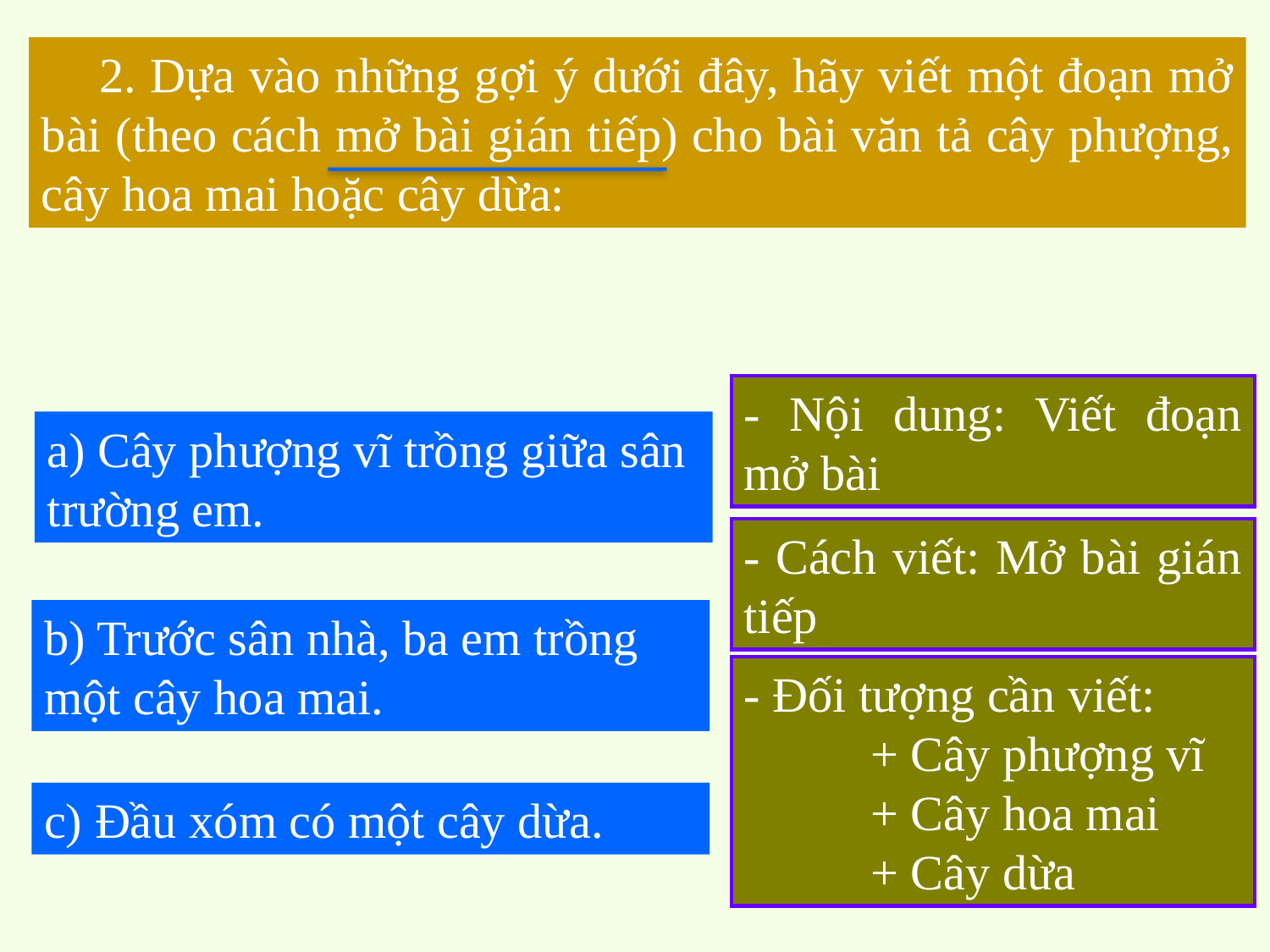

2. Dựa vào những gợi ý dưới đây, hãy viết một đoạn mở bài (theo cách mở bài gián tiếp) cho bài văn tả cây phượng, cây hoa mai hoặc cây dừa:

- Nội dung: Viết đoạn mở bài
a) Cây phượng vĩ trồng giữa sân trường em.
- Cách viết: Mở bài gián tiếp
b) Trước sân nhà, ba em trồng một cây hoa mai.
- Đối tượng cần viết:
	+ Cây phượng vĩ
	+ Cây hoa mai
	+ Cây dừa
c) Đầu xóm có một cây dừa.